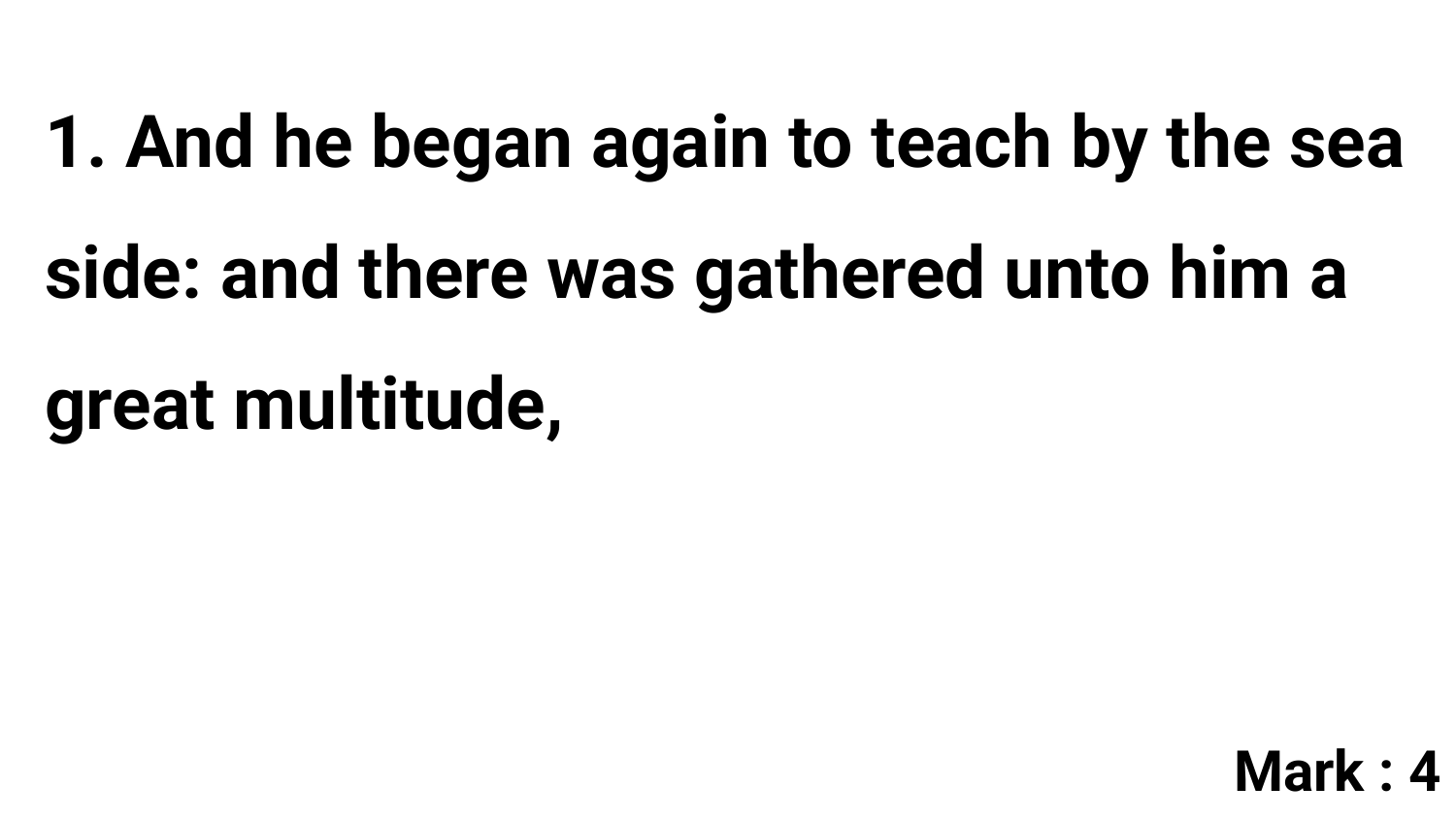

1. And he began again to teach by the sea side: and there was gathered unto him a great multitude,
Mark : 4